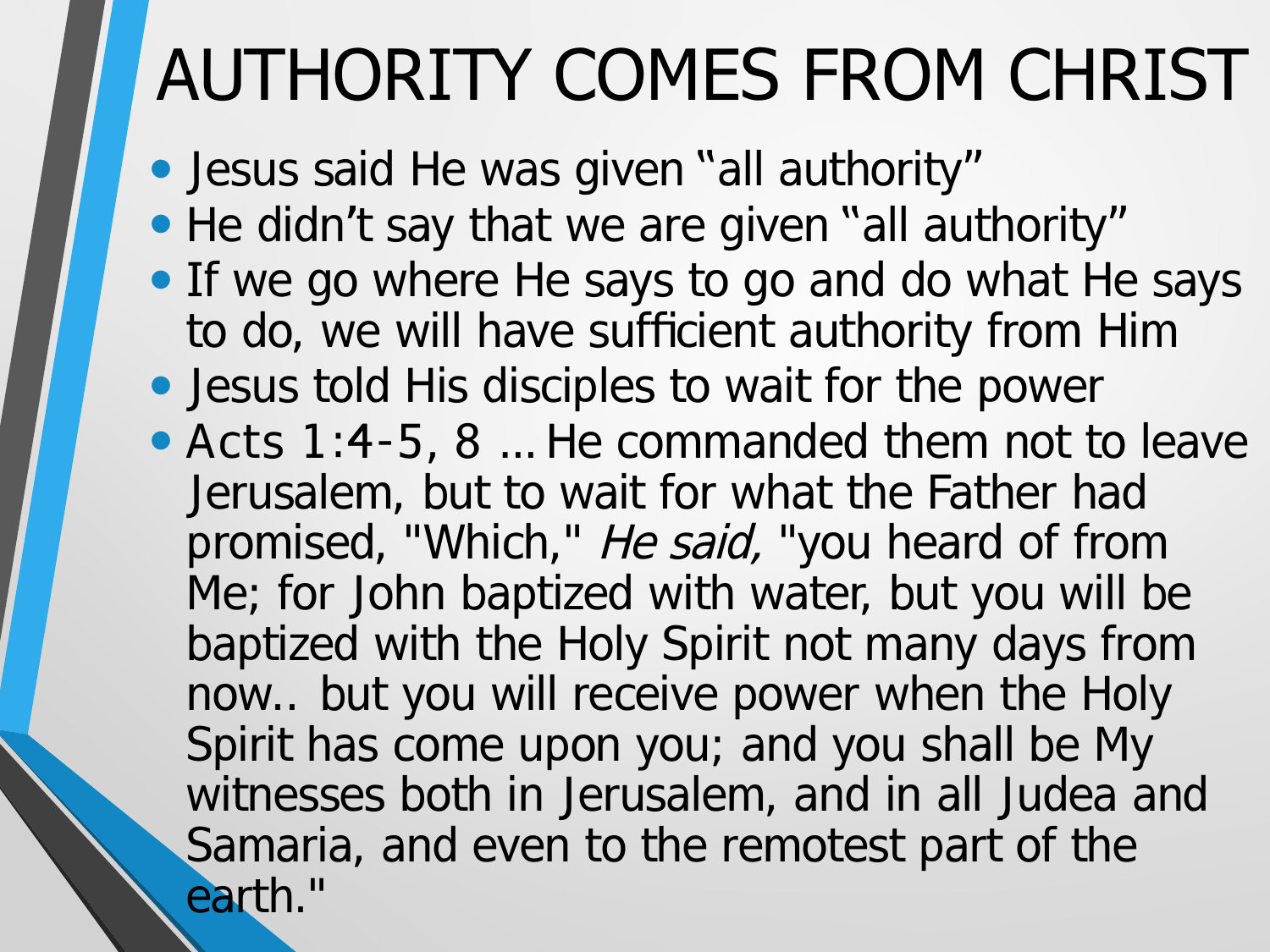

# AUTHORITY COMES FROM CHRIST
Jesus said He was given “all authority”
He didn’t say that we are given “all authority”
If we go where He says to go and do what He says to do, we will have sufficient authority from Him
Jesus told His disciples to wait for the power
Acts 1:4-5, 8 …He commanded them not to leave Jerusalem, but to wait for what the Father had promised, "Which," He said, "you heard of from Me; for John baptized with water, but you will be baptized with the Holy Spirit not many days from now..  but you will receive power when the Holy Spirit has come upon you; and you shall be My witnesses both in Jerusalem, and in all Judea and Samaria, and even to the remotest part of the earth."